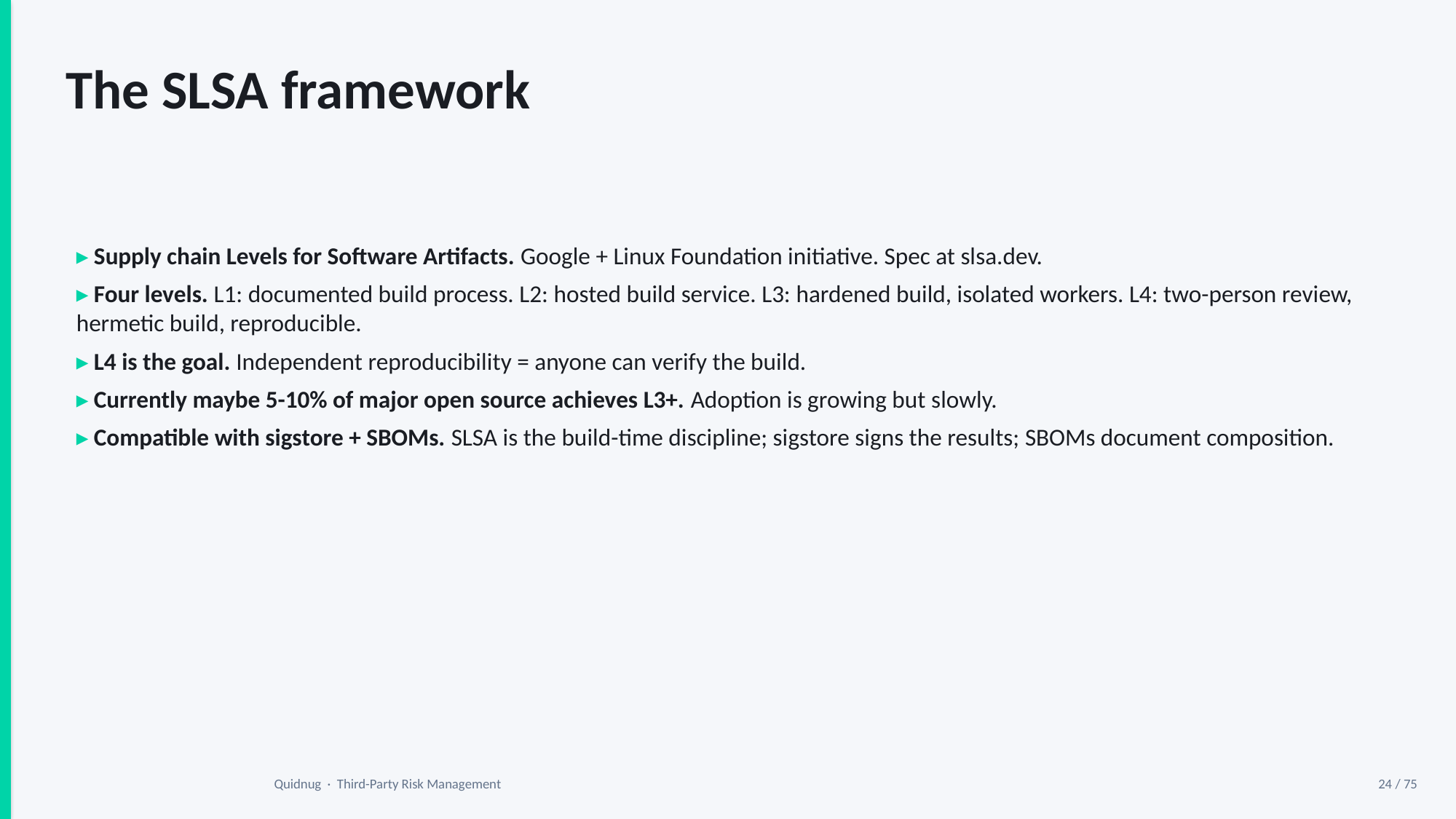

The SLSA framework
▸ Supply chain Levels for Software Artifacts. Google + Linux Foundation initiative. Spec at slsa.dev.
▸ Four levels. L1: documented build process. L2: hosted build service. L3: hardened build, isolated workers. L4: two-person review, hermetic build, reproducible.
▸ L4 is the goal. Independent reproducibility = anyone can verify the build.
▸ Currently maybe 5-10% of major open source achieves L3+. Adoption is growing but slowly.
▸ Compatible with sigstore + SBOMs. SLSA is the build-time discipline; sigstore signs the results; SBOMs document composition.
Quidnug  ·  Third-Party Risk Management
24 / 75